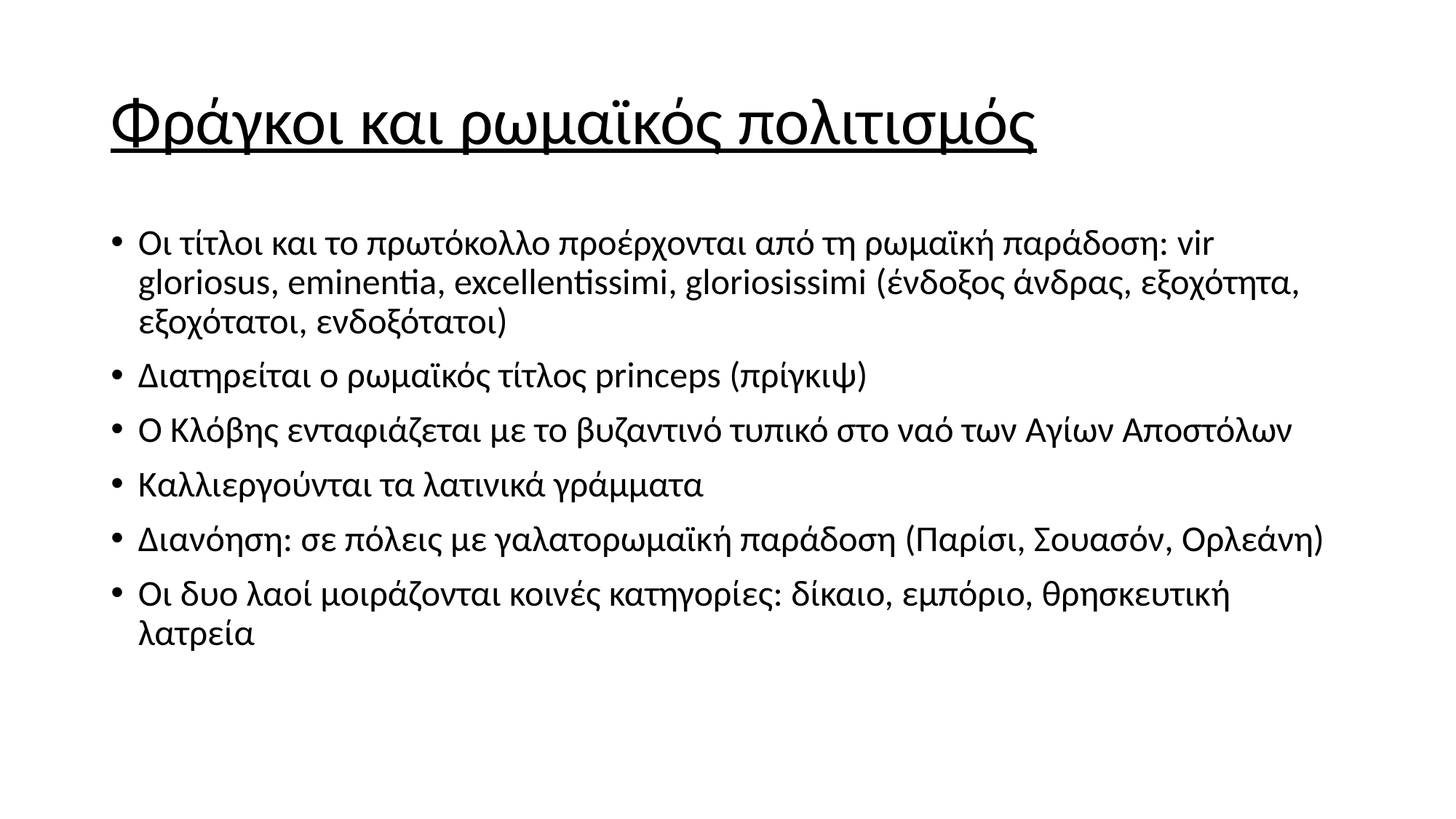

# Φράγκοι και ρωμαϊκός πολιτισμός
Οι τίτλοι και το πρωτόκολλο προέρχονται από τη ρωμαϊκή παράδοση: vir gloriosus, eminentia, excellentissimi, gloriosissimi (ένδοξος άνδρας, εξοχότητα, εξοχότατοι, ενδοξότατοι)
Διατηρείται ο ρωμαϊκός τίτλος princeps (πρίγκιψ)
Ο Κλόβης ενταφιάζεται με το βυζαντινό τυπικό στο ναό των Αγίων Αποστόλων
Καλλιεργούνται τα λατινικά γράμματα
Διανόηση: σε πόλεις με γαλατορωμαϊκή παράδοση (Παρίσι, Σουασόν, Ορλεάνη)
Οι δυο λαοί μοιράζονται κοινές κατηγορίες: δίκαιο, εμπόριο, θρησκευτική λατρεία